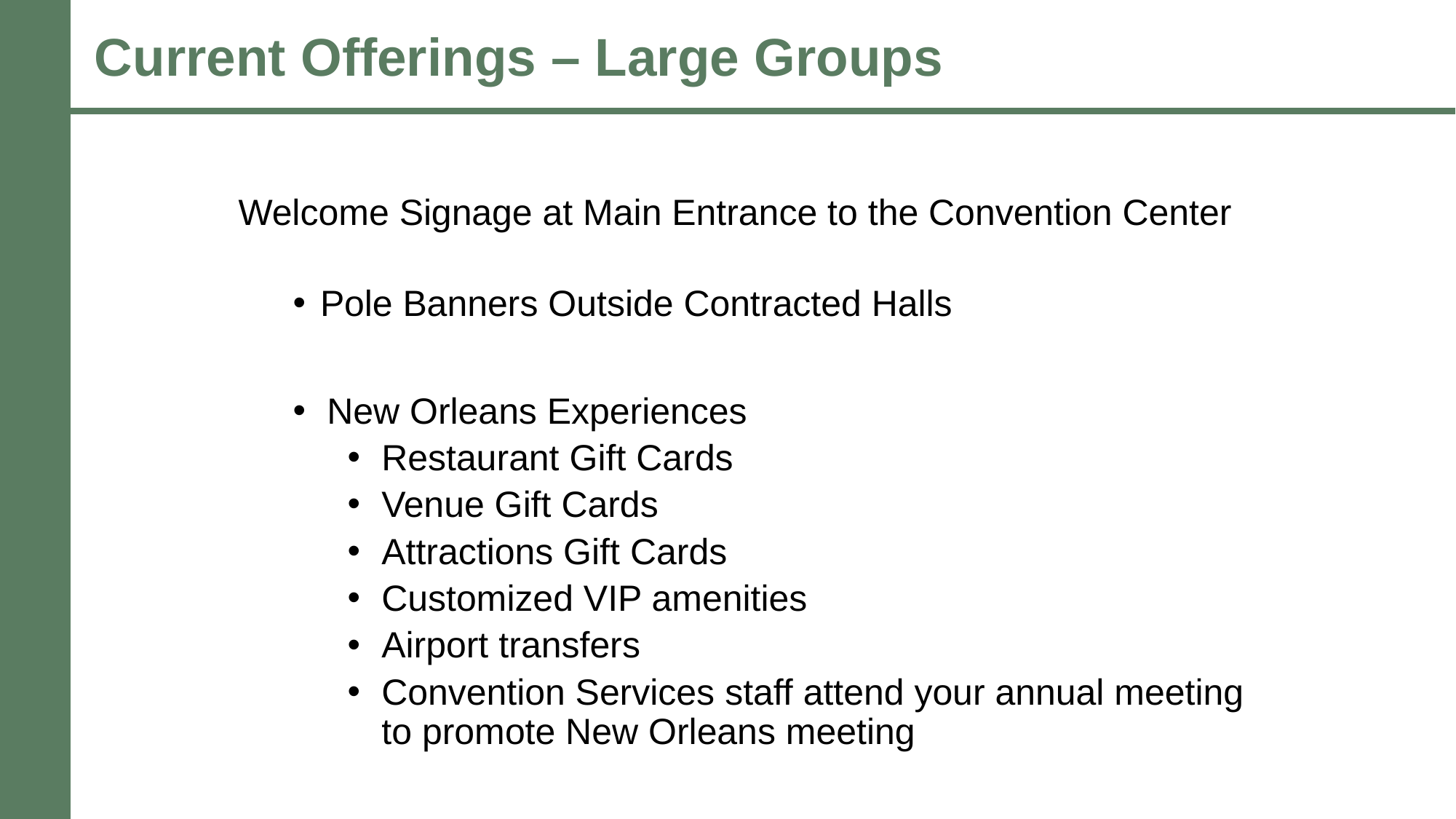

Current Offerings – Large Groups
Welcome Signage at Main Entrance to the Convention Center
Pole Banners Outside Contracted Halls

New Orleans Experiences
Restaurant Gift Cards
Venue Gift Cards
Attractions Gift Cards
Customized VIP amenities
Airport transfers
Convention Services staff attend your annual meeting
to promote New Orleans meeting
AAO 2021